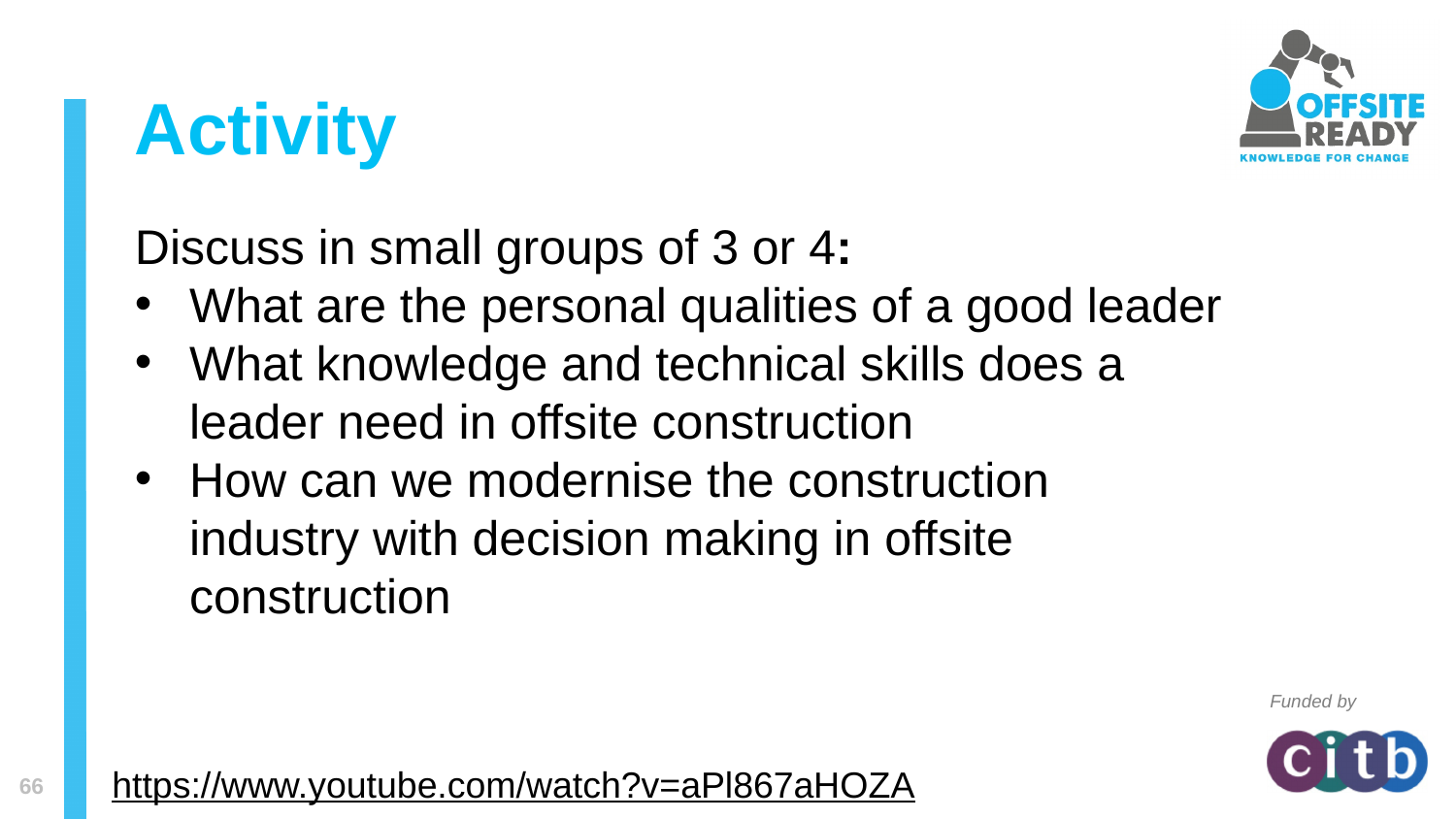

Activity
Discuss in small groups of 3 or 4:
What are the personal qualities of a good leader
What knowledge and technical skills does a leader need in offsite construction
How can we modernise the construction industry with decision making in offsite construction

https://www.youtube.com/watch?v=aPl867aHOZA